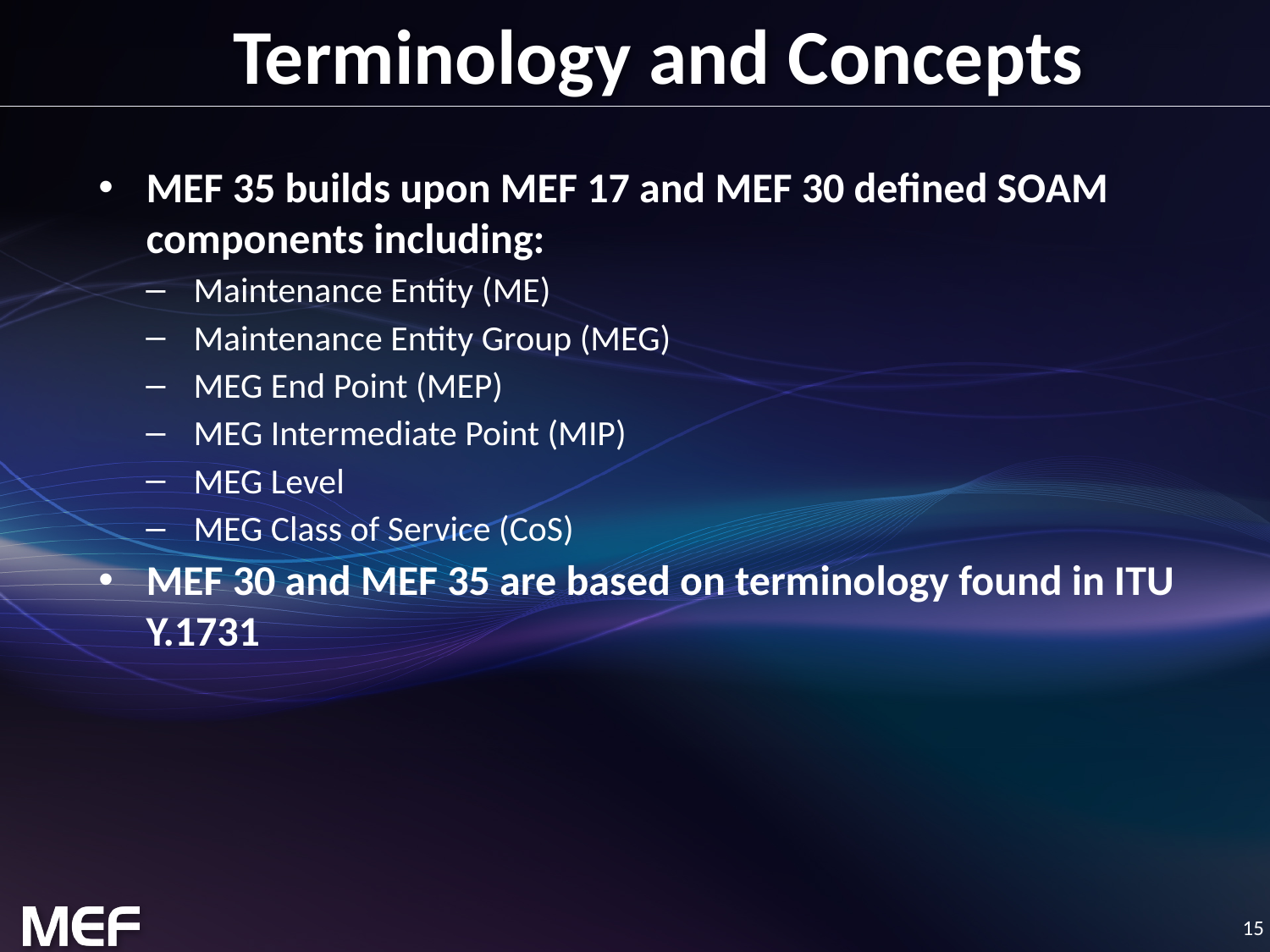

# Terminology and Concepts
MEF 35 builds upon MEF 17 and MEF 30 defined SOAM components including:
Maintenance Entity (ME)
Maintenance Entity Group (MEG)
MEG End Point (MEP)
MEG Intermediate Point (MIP)
MEG Level
MEG Class of Service (CoS)
MEF 30 and MEF 35 are based on terminology found in ITU Y.1731